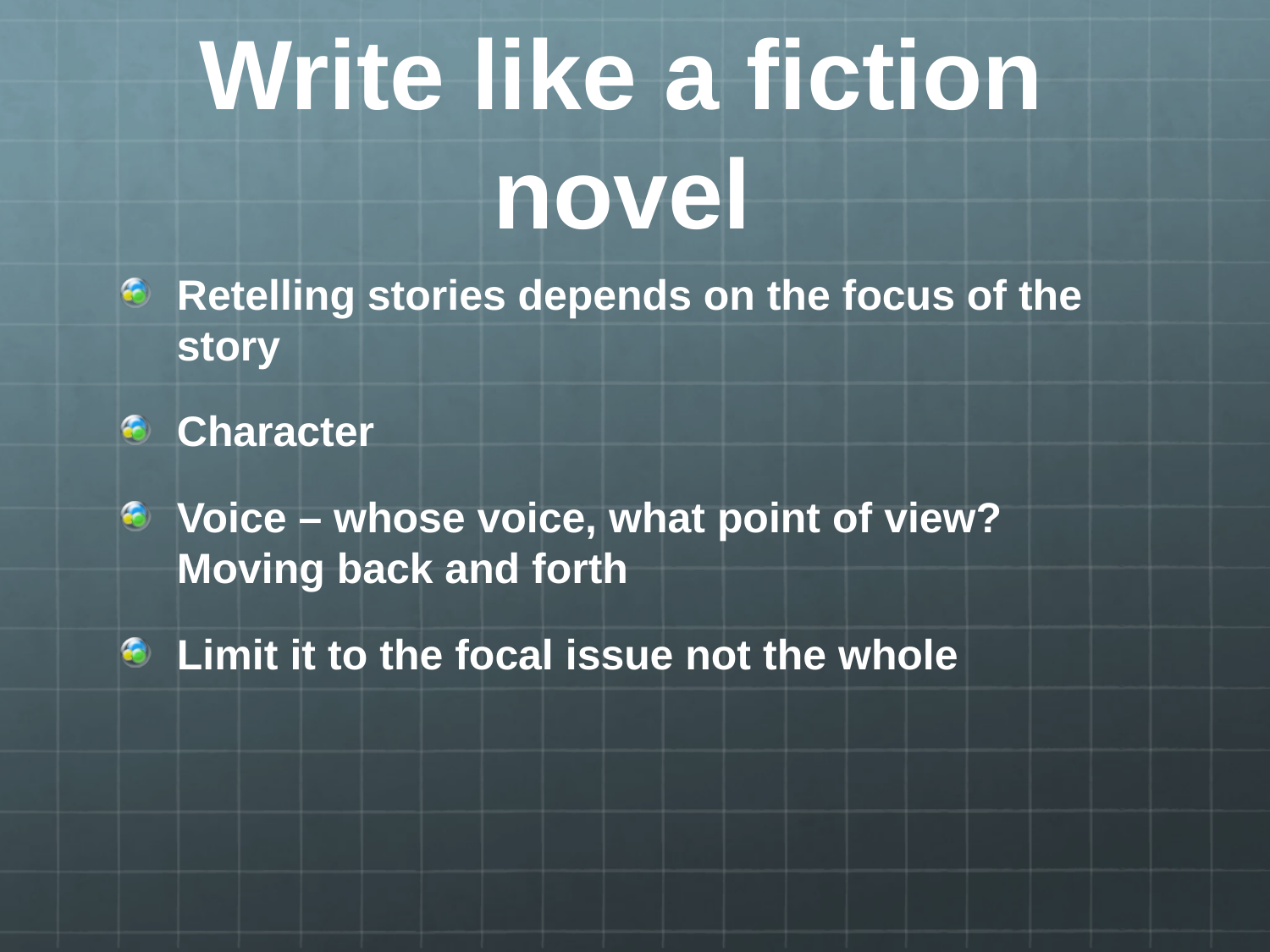

# Write like a fiction novel
Retelling stories depends on the focus of the story
Character
Voice – whose voice, what point of view?  Moving back and forth
Limit it to the focal issue not the whole